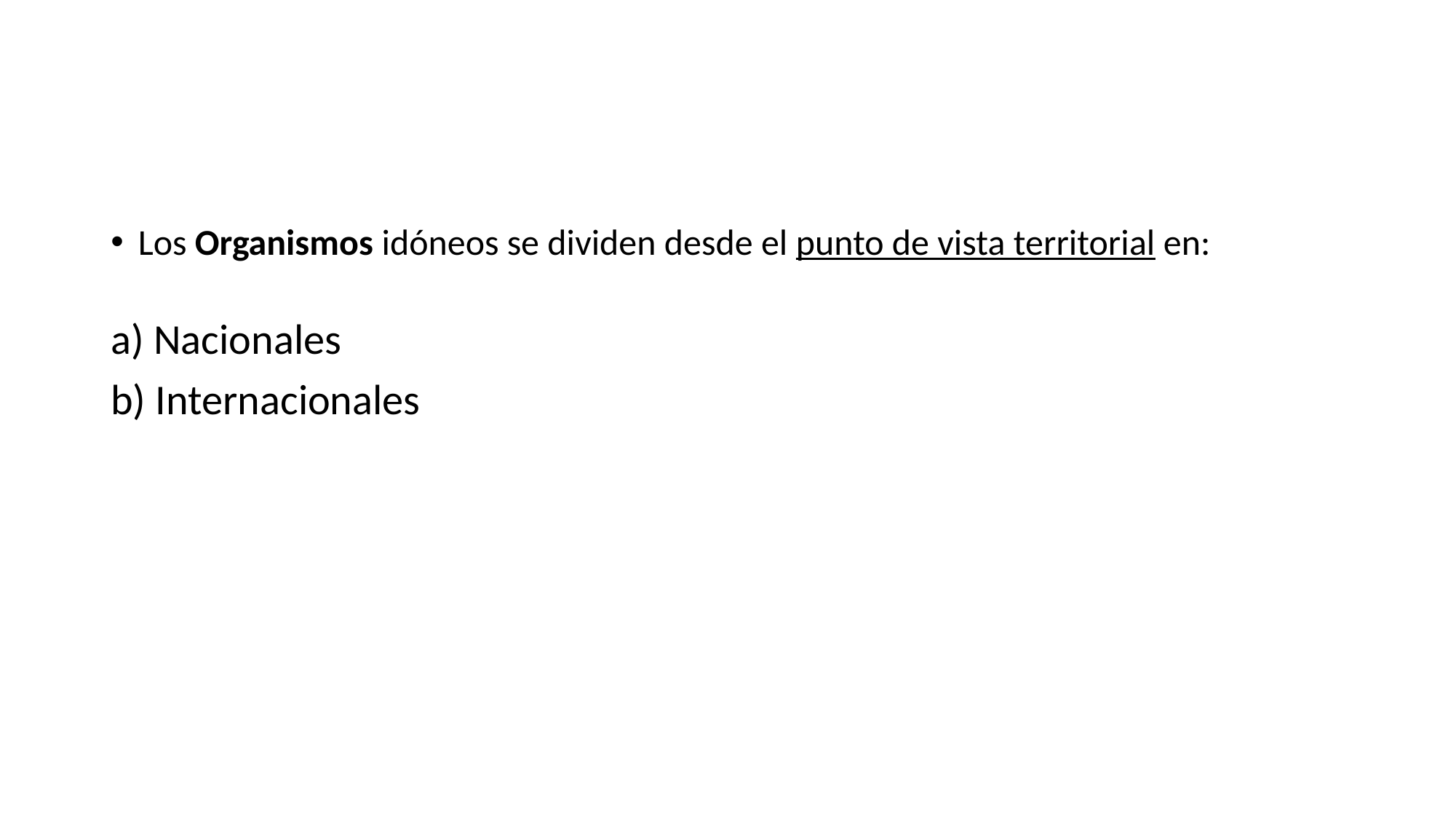

#
Los Organismos idóneos se dividen desde el punto de vista territorial en:
a) Nacionales
b) Internacionales